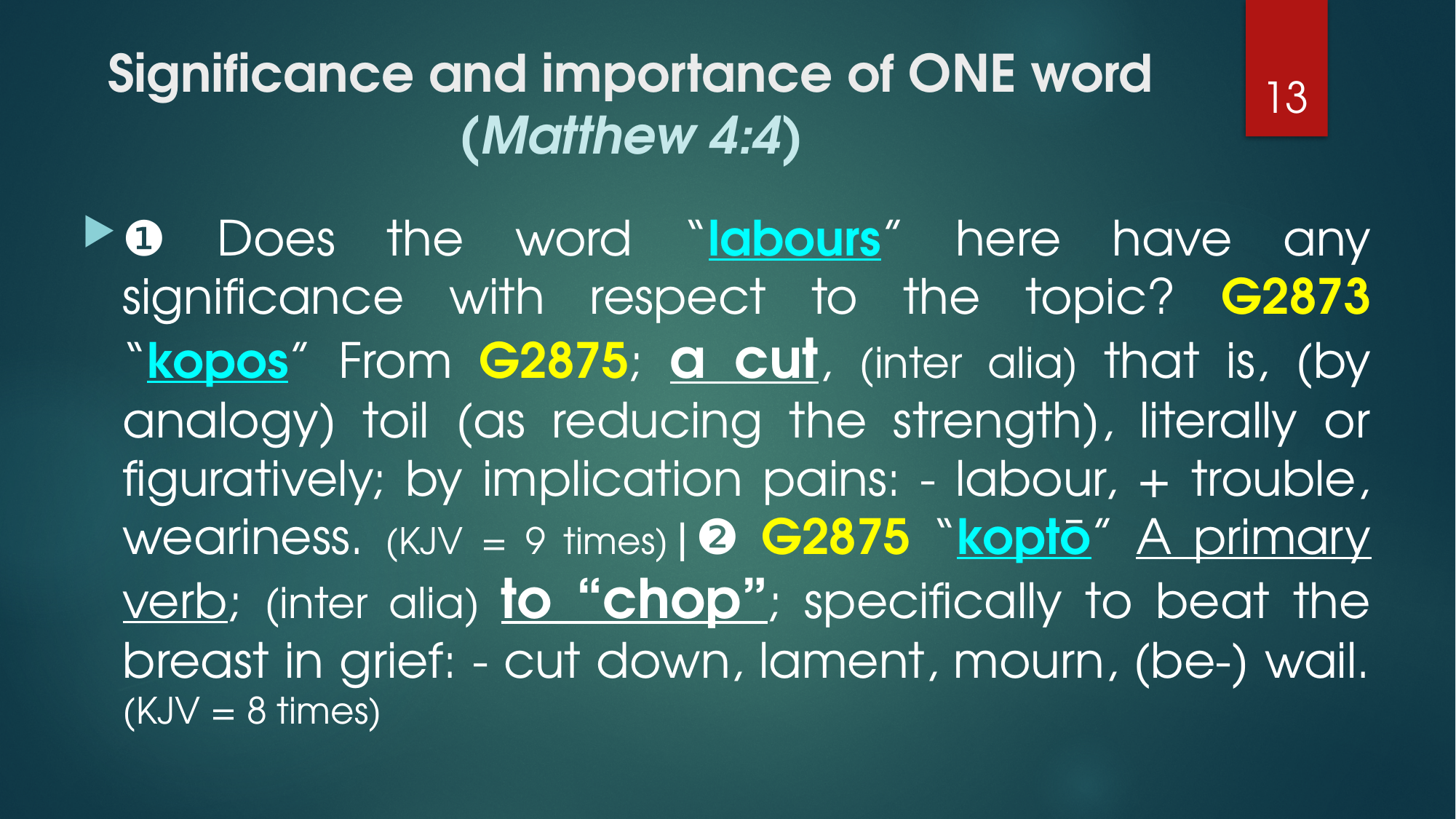

# Significance and importance of ONE word (Matthew 4:4)
13
❶ Does the word “labours” here have any significance with respect to the topic? G2873 “kopos” From G2875; a cut, (inter alia) that is, (by analogy) toil (as reducing the strength), literally or figuratively; by implication pains: - labour, + trouble, weariness. (KJV = 9 times)│❷ G2875 “koptō” A primary verb; (inter alia) to “chop”; specifically to beat the breast in grief: - cut down, lament, mourn, (be-) wail. (KJV = 8 times)